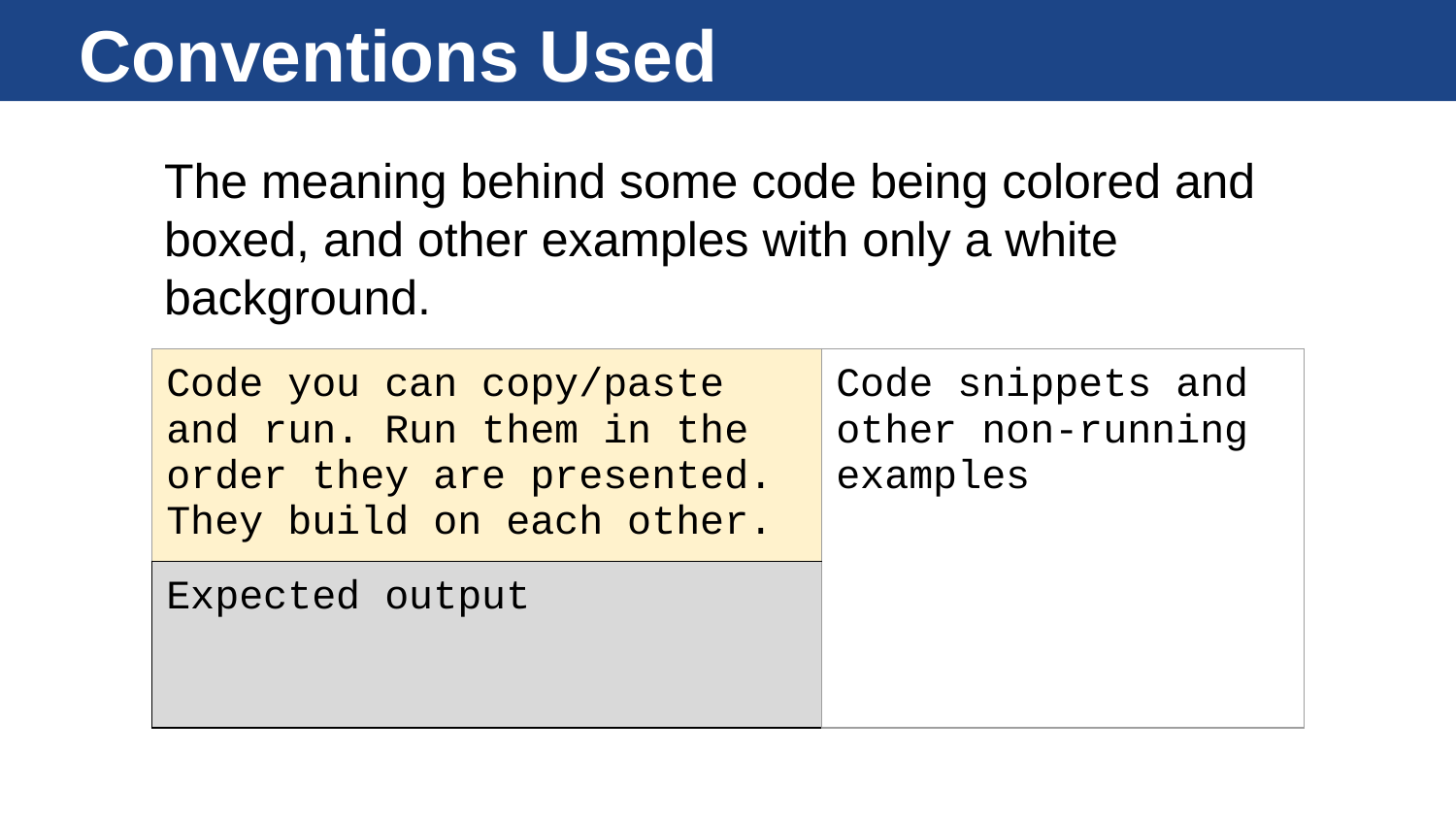

# Conventions Used
The meaning behind some code being colored and boxed, and other examples with only a white background.
| Code you can copy/paste and run. Run them in the order they are presented. They build on each other. | Code snippets and other non-running examples |
| --- | --- |
| Expected output |  |